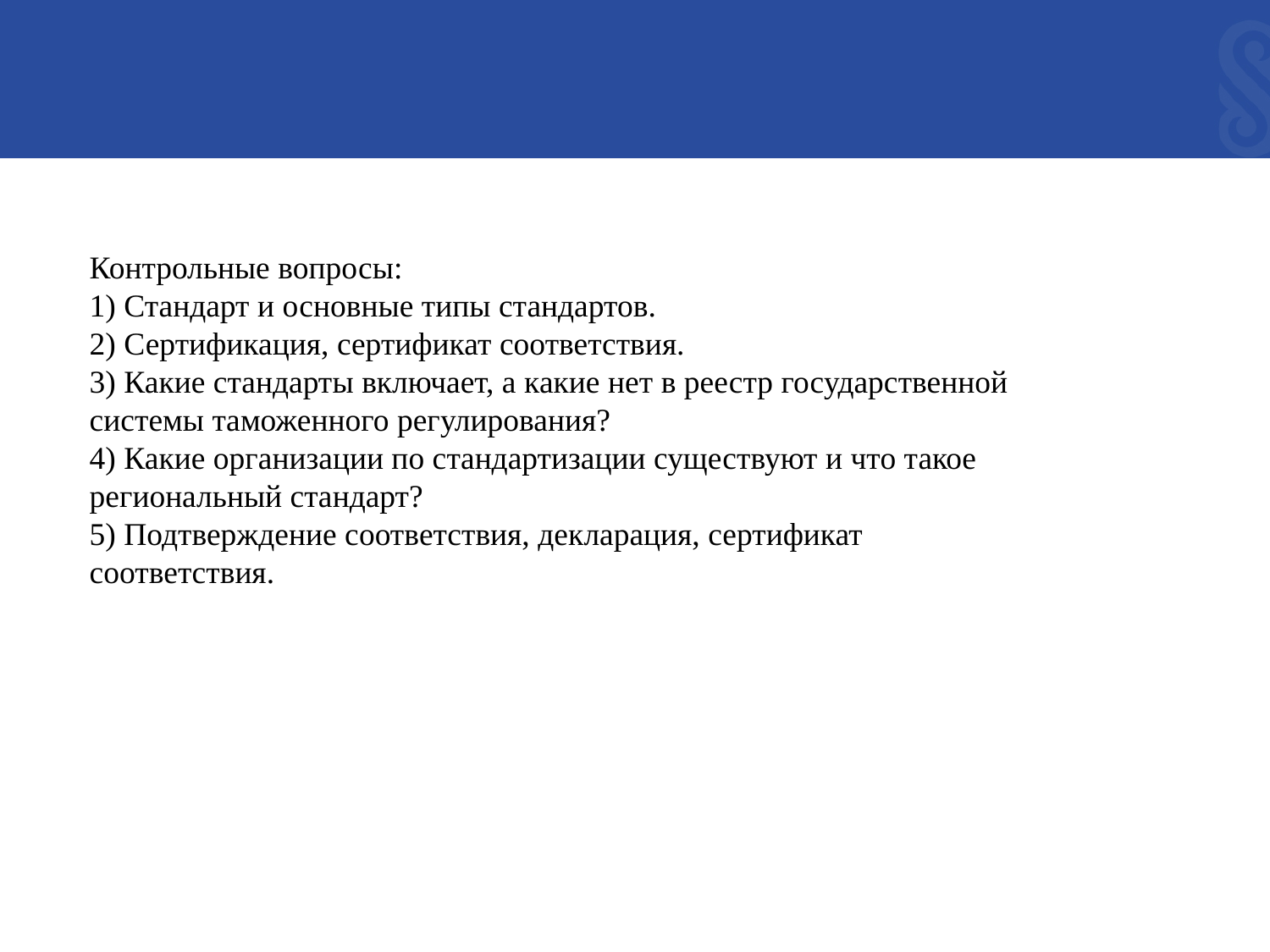

Контрольные вопросы:
1) Стандарт и основные типы стандартов.
2) Сертификация, сертификат соответствия.
3) Какие стандарты включает, а какие нет в реестр государственной
системы таможенного регулирования?
4) Какие организации по стандартизации существуют и что такое
региональный стандарт?
5) Подтверждение соответствия, декларация, сертификат
соответствия.